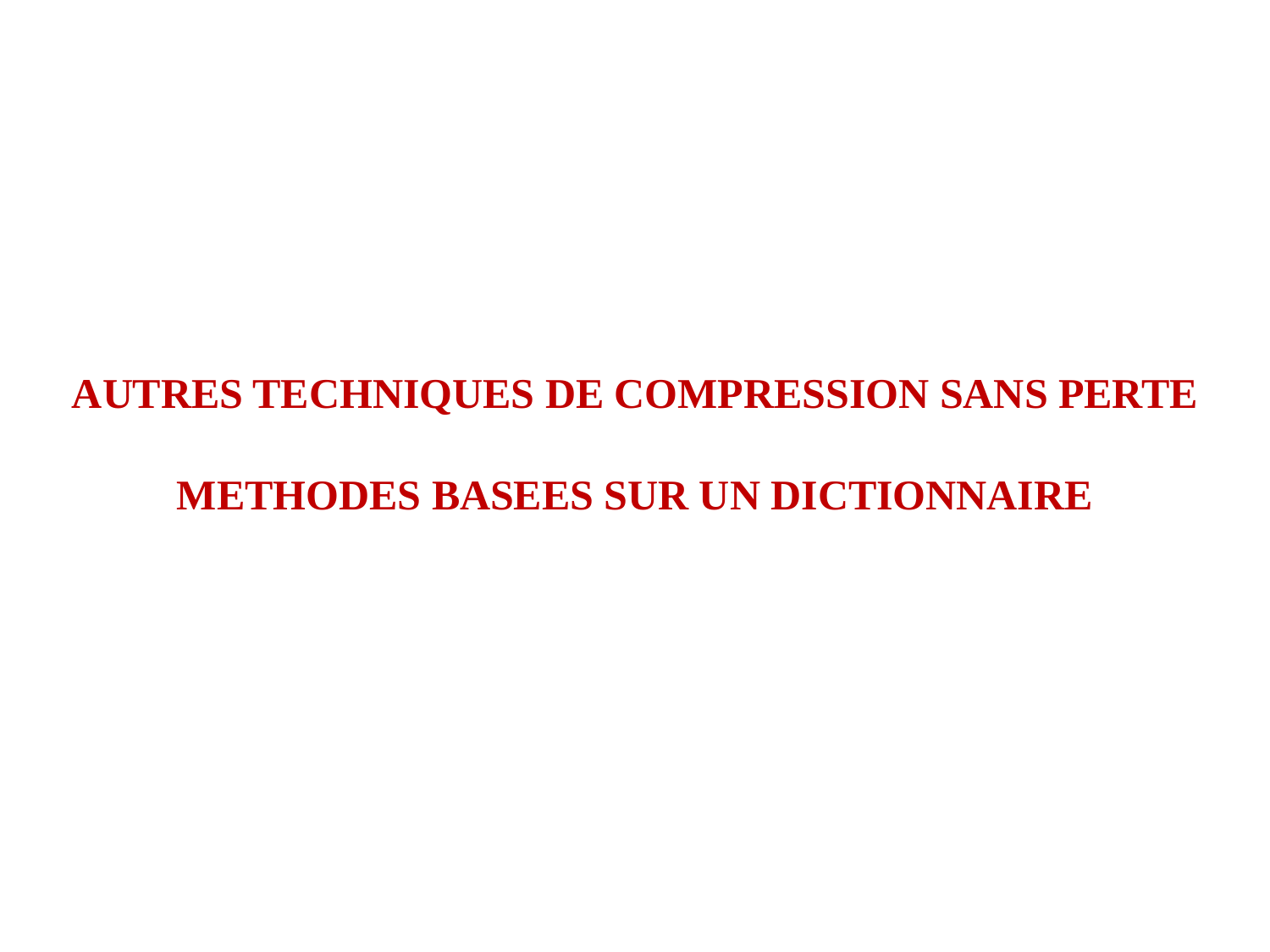

AUTRES TECHNIQUES DE COMPRESSION SANS PERTE

METHODES BASEES SUR UN DICTIONNAIRE